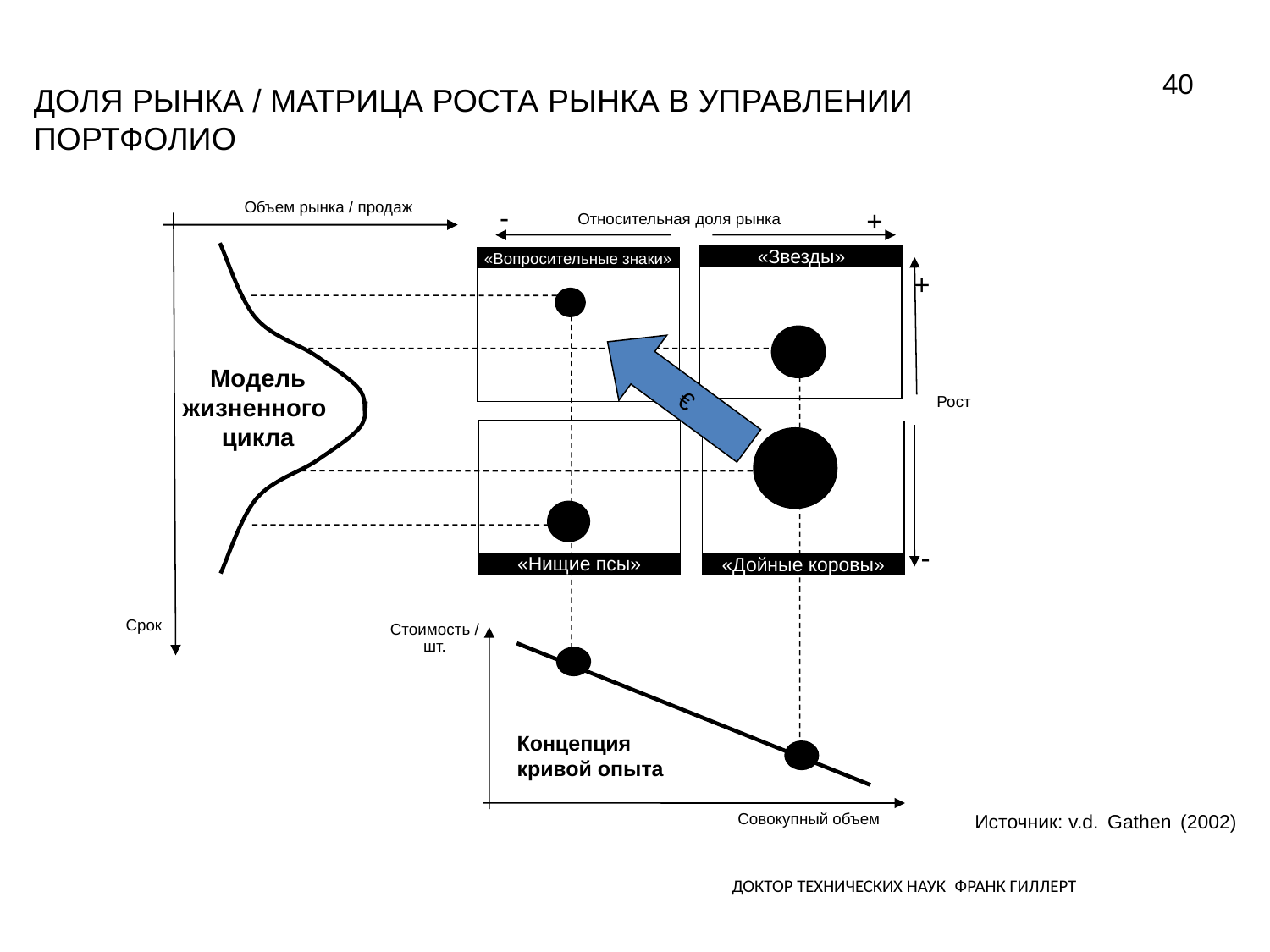

40
# Доля рынка / Матрица роста рынка в управлении портфолио
Объем рынка / продаж
-
+
Относительная доля рынка

«Звезды»

«Вопросительные знаки»

+

Модель
жизненного
цикла

-
«Нищие псы»
«Дойные коровы»
Срок
Стоимость /
шт.

Совокупный объем

€
Рост
Концепция
кривой опыта
Источник: v.d. Gathen (2002)